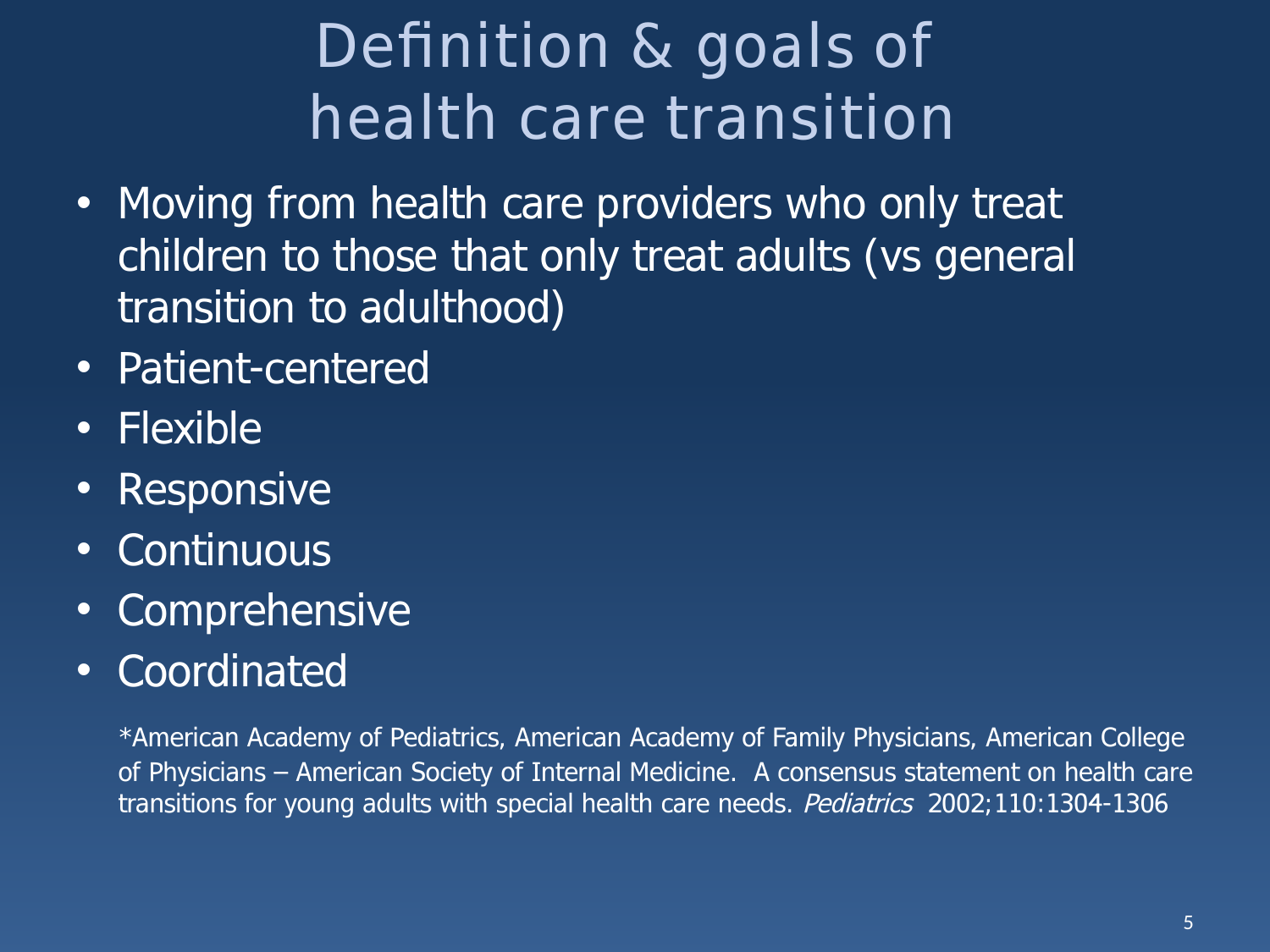

# Definition & goals of health care transition
Moving from health care providers who only treat children to those that only treat adults (vs general transition to adulthood)
Patient-centered
Flexible
Responsive
Continuous
Comprehensive
Coordinated
	*American Academy of Pediatrics, American Academy of Family Physicians, American College of Physicians – American Society of Internal Medicine.  A consensus statement on health care transitions for young adults with special health care needs. Pediatrics  2002;110:1304-1306

5